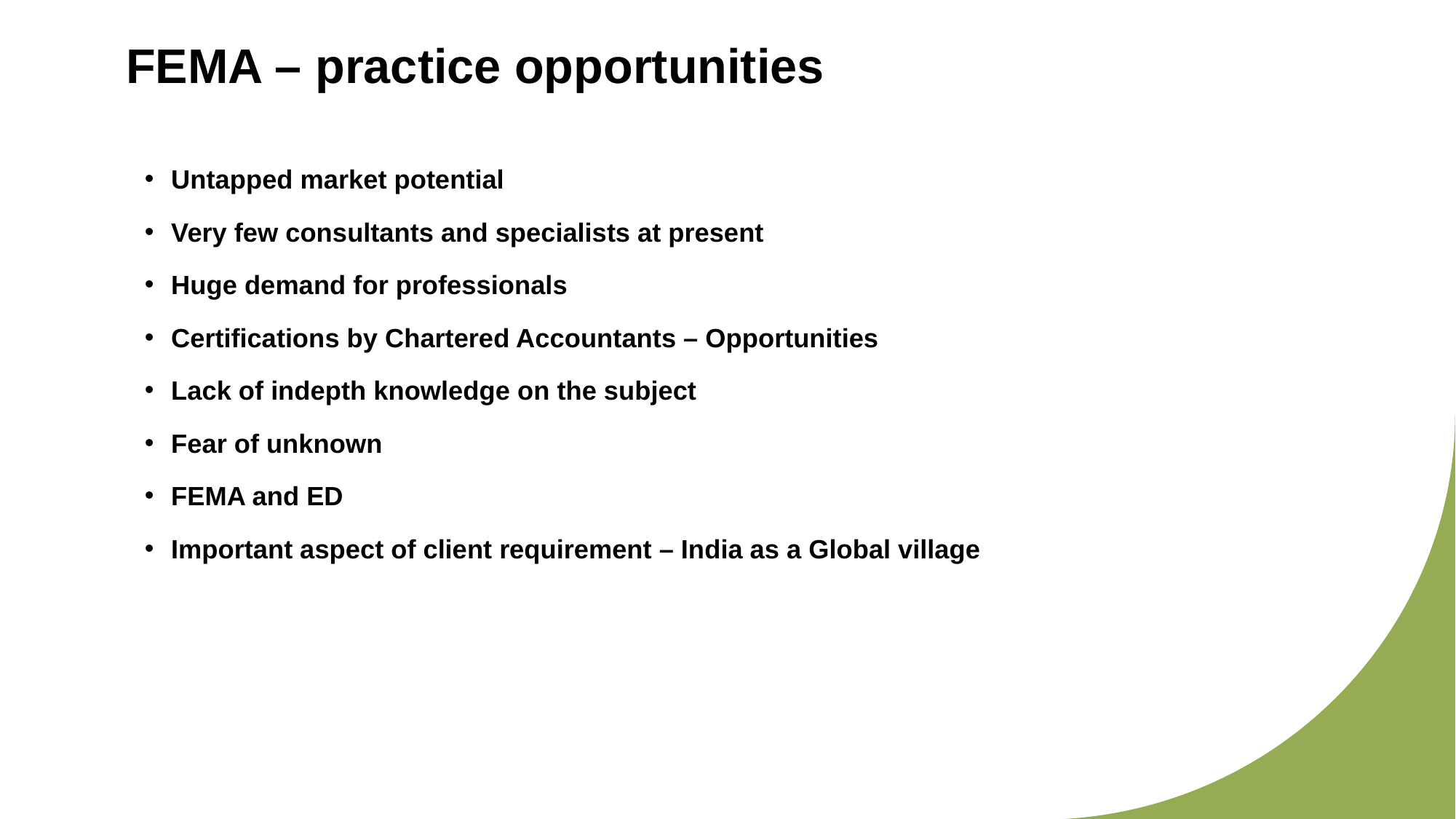

# FEMA – practice opportunities
Untapped market potential
Very few consultants and specialists at present
Huge demand for professionals
Certifications by Chartered Accountants – Opportunities
Lack of indepth knowledge on the subject
Fear of unknown
FEMA and ED
Important aspect of client requirement – India as a Global village